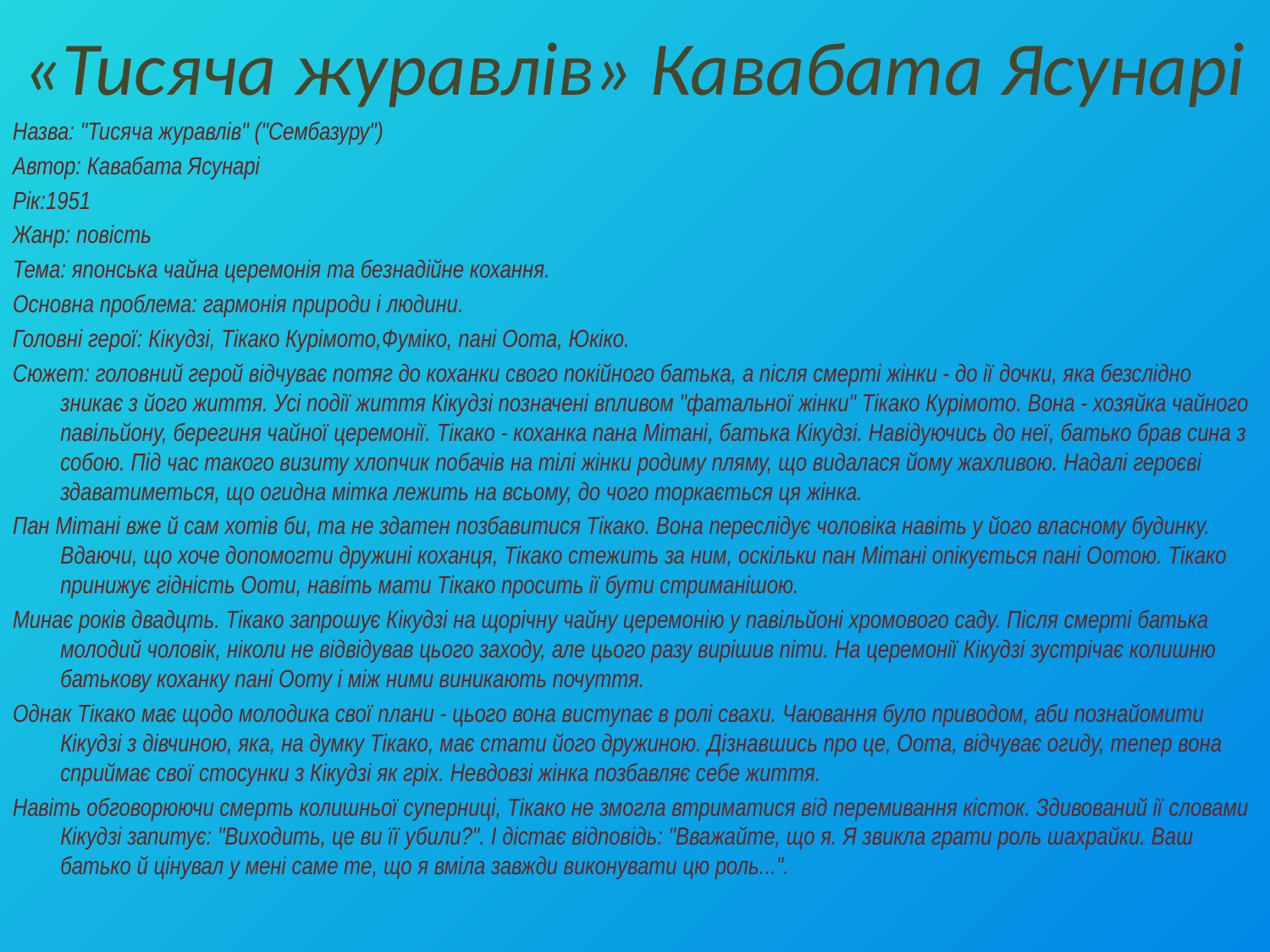

# «Тисяча журавлів» Кавабата Ясунарі
Назва: "Тисяча журавлів" ("Сембазуру")
Автор: Кавабата Ясунарі
Рік:1951
Жанр: повість
Тема: японська чайна церемонія та безнадійне кохання.
Основна проблема: гармонія природи і людини.
Головні герої: Кікудзі, Тікако Курімото,Фуміко, пані Оота, Юкіко.
Сюжет: головний герой відчуває потяг до коханки свого покійного батька, а після смерті жінки - до ії дочки, яка безслідно зникає з його життя. Усі події життя Кікудзі позначені впливом "фатальної жінки" Тікако Курімото. Вона - хозяйка чайного павільйону, берегиня чайної церемонії. Тікако - коханка пана Мітані, батька Кікудзі. Навідуючись до неї, батько брав сина з собою. Під час такого визиту хлопчик побачів на тілі жінки родиму пляму, що видалася йому жахливою. Надалі героєві здаватиметься, що огидна мітка лежить на всьому, до чого торкається ця жінка.
Пан Мітані вже й сам хотів би, та не здатен позбавитися Тікако. Вона переслідує чоловіка навіть у його власному будинку. Вдаючи, що хоче допомогти дружині коханця, Тікако стежить за ним, оскільки пан Мітані опікується пані Оотою. Тікако принижує гідність Ооти, навіть мати Тікако просить ії бути стриманішою.
Минає років двадцть. Тікако запрошує Кікудзі на щорічну чайну церемонію у павільйоні хромового саду. Після смерті батька молодий чоловік, ніколи не відвідував цього заходу, але цього разу вирішив піти. На церемонії Кікудзі зустрічає колишню батькову коханку пані Ооту і між ними виникають почуття.
Однак Тікако має щодо молодика свої плани - цього вона виступає в ролі свахи. Чаювання було приводом, аби познайомити Кікудзі з дівчиною, яка, на думку Тікако, має стати його дружиною. Дізнавшись про це, Оота, відчуває огиду, тепер вона сприймає свої стосунки з Кікудзі як гріх. Невдовзі жінка позбавляє себе життя.
Навіть обговорюючи смерть колишньої суперниці, Тікако не змогла втриматися від перемивання кісток. Здивований ії словами Кікудзі запитує: "Виходить, це ви її убили?". І дістає відповідь: "Вважайте, що я. Я звикла грати роль шахрайки. Ваш батько й цінувал у мені саме те, що я вміла завжди виконувати цю роль...".